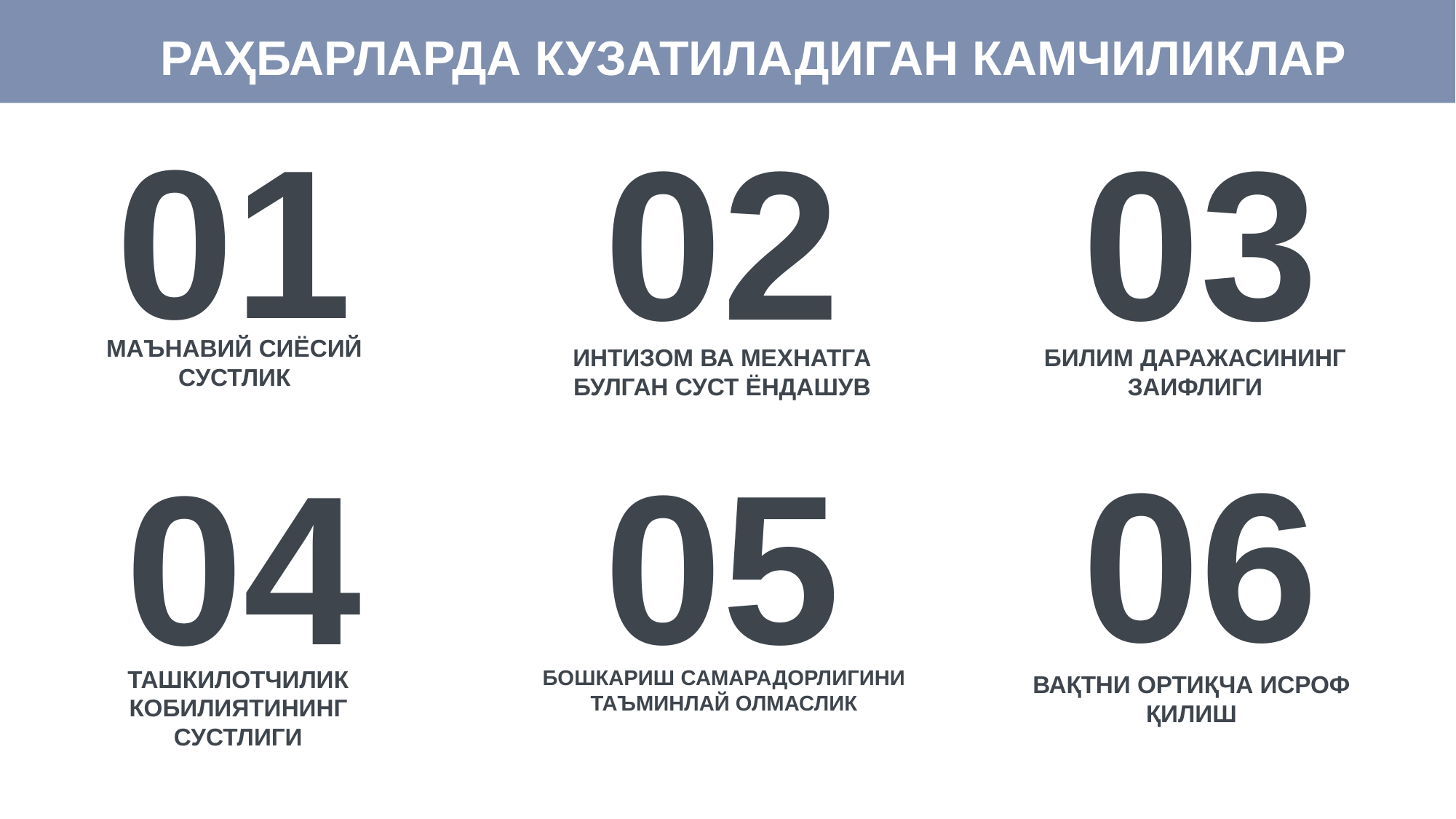

РАҲБАРЛАРДА КУЗАТИЛАДИГАН КАМЧИЛИКЛАР
01
МАЪНАВИЙ СИЁСИЙ СУСТЛИК
02
ИНТИЗОМ ВА МЕХНАТГА БУЛГАН СУСТ ЁНДАШУВ
03
БИЛИМ ДАРАЖАСИНИНГ ЗАИФЛИГИ
06
ВАҚТНИ ОРТИҚЧА ИСРОФ ҚИЛИШ
05
БОШКАРИШ САМАРАДОРЛИГИНИ ТАЪМИНЛАЙ ОЛМАСЛИК
04
ТАШКИЛОТЧИЛИК КОБИЛИЯТИНИНГ СУСТЛИГИ